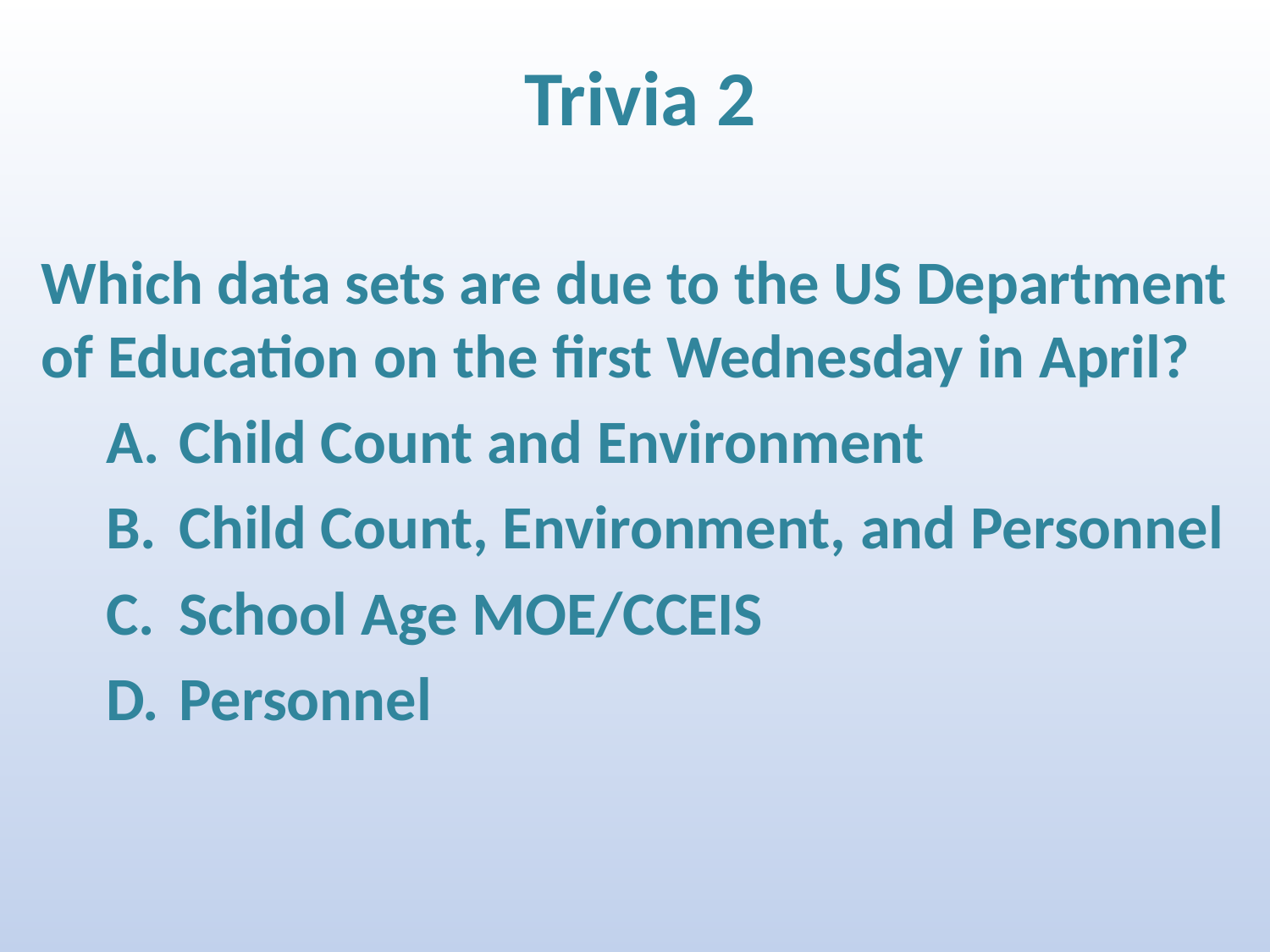

# Trivia 2
Which data sets are due to the US Department of Education on the first Wednesday in April?
Child Count and Environment
Child Count, Environment, and Personnel
School Age MOE/CCEIS
Personnel